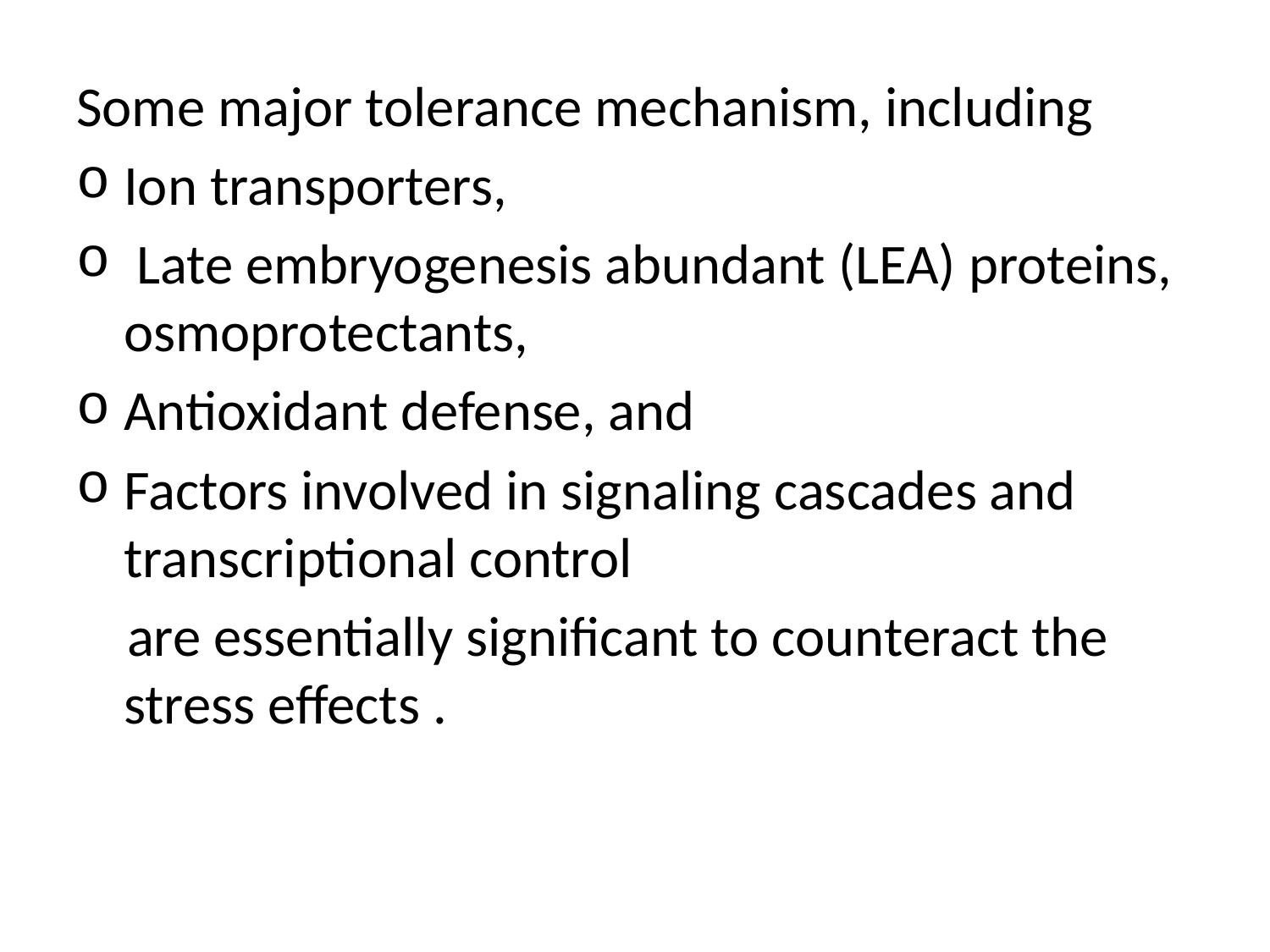

Some major tolerance mechanism, including
Ion transporters,
 Late embryogenesis abundant (LEA) proteins, osmoprotectants,
Antioxidant defense, and
Factors involved in signaling cascades and transcriptional control
    are essentially significant to counteract the stress effects .